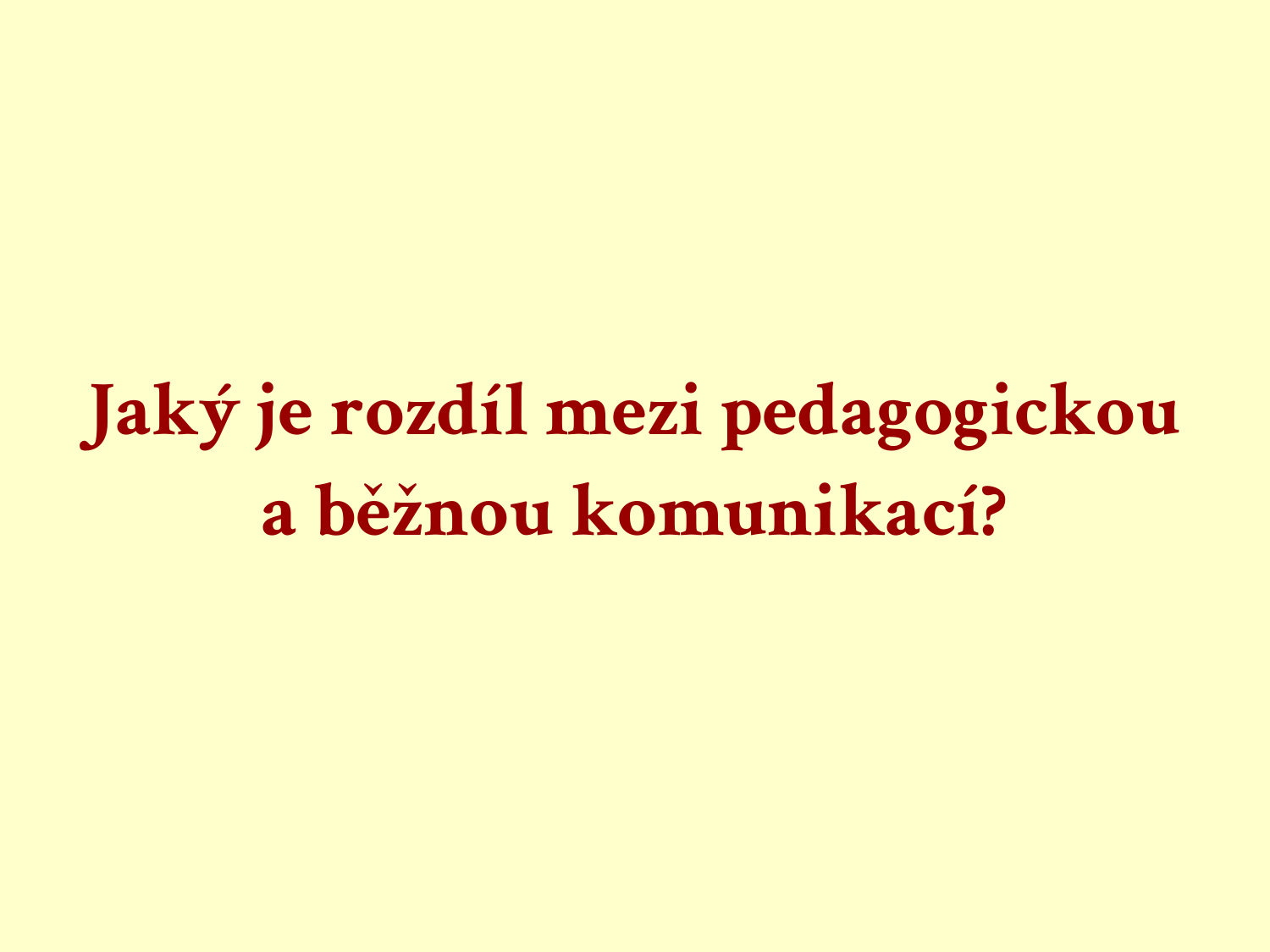

# Jaký je rozdíl mezi pedagogickou a běžnou komunikací?